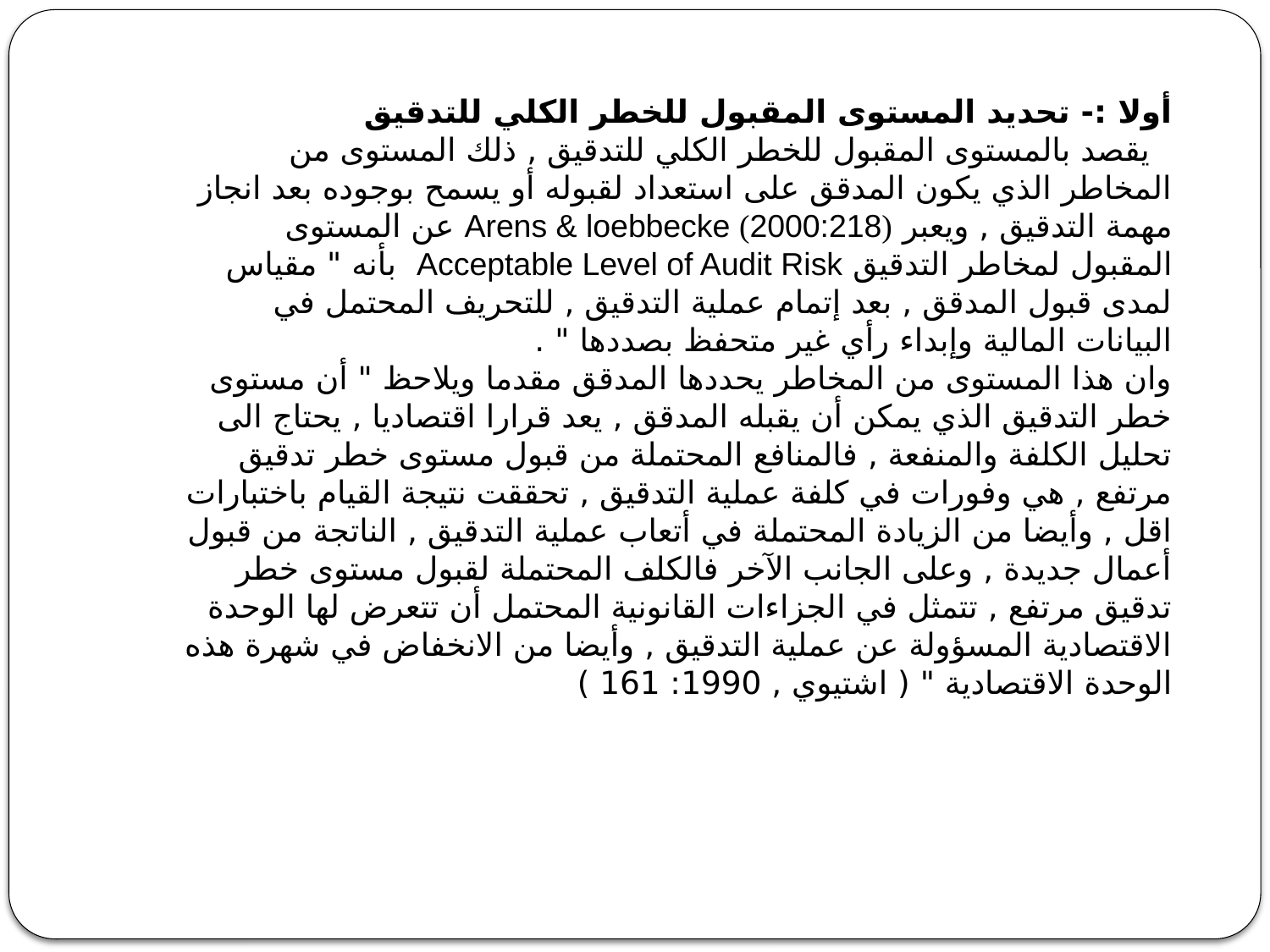

أولا :- تحديد المستوى المقبول للخطر الكلي للتدقيق
  يقصد بالمستوى المقبول للخطر الكلي للتدقيق , ذلك المستوى من المخاطر الذي يكون المدقق على استعداد لقبوله أو يسمح بوجوده بعد انجاز مهمة التدقيق , ويعبر Arens & loebbecke (2000:218) عن المستوى المقبول لمخاطر التدقيق Acceptable Level of Audit Risk  بأنه " مقياس لمدى قبول المدقق , بعد إتمام عملية التدقيق , للتحريف المحتمل في البيانات المالية وإبداء رأي غير متحفظ بصددها " .
وان هذا المستوى من المخاطر يحددها المدقق مقدما ويلاحظ " أن مستوى خطر التدقيق الذي يمكن أن يقبله المدقق , يعد قرارا اقتصاديا , يحتاج الى تحليل الكلفة والمنفعة , فالمنافع المحتملة من قبول مستوى خطر تدقيق مرتفع , هي وفورات في كلفة عملية التدقيق , تحققت نتيجة القيام باختبارات اقل , وأيضا من الزيادة المحتملة في أتعاب عملية التدقيق , الناتجة من قبول أعمال جديدة , وعلى الجانب الآخر فالكلف المحتملة لقبول مستوى خطر تدقيق مرتفع , تتمثل في الجزاءات القانونية المحتمل أن تتعرض لها الوحدة الاقتصادية المسؤولة عن عملية التدقيق , وأيضا من الانخفاض في شهرة هذه الوحدة الاقتصادية " ( اشتيوي , 1990: 161 )